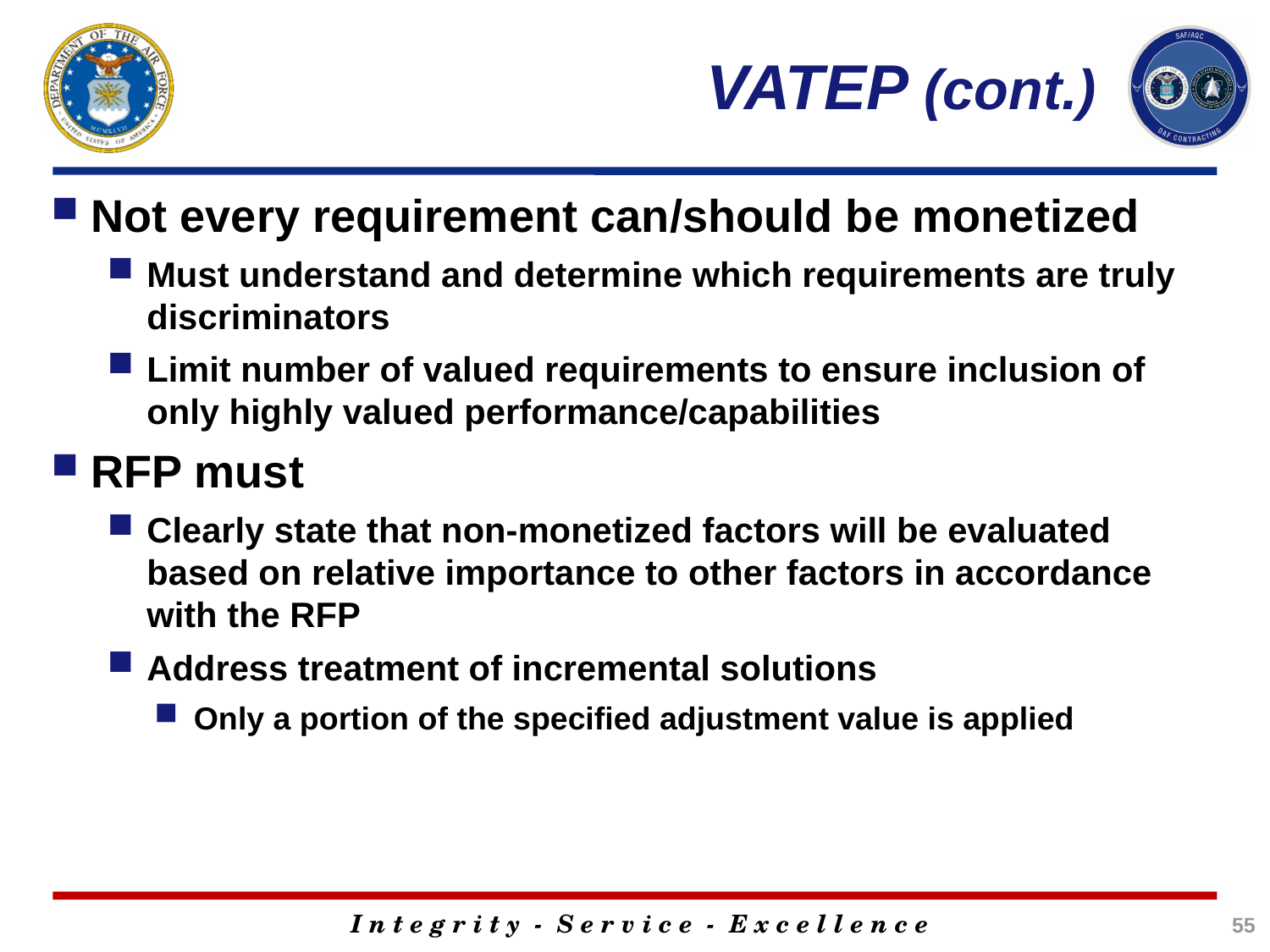

# VATEP (cont.)
Not every requirement can/should be monetized
Must understand and determine which requirements are truly discriminators
Limit number of valued requirements to ensure inclusion of only highly valued performance/capabilities
RFP must
Clearly state that non-monetized factors will be evaluated based on relative importance to other factors in accordance with the RFP
Address treatment of incremental solutions
Only a portion of the specified adjustment value is applied

55